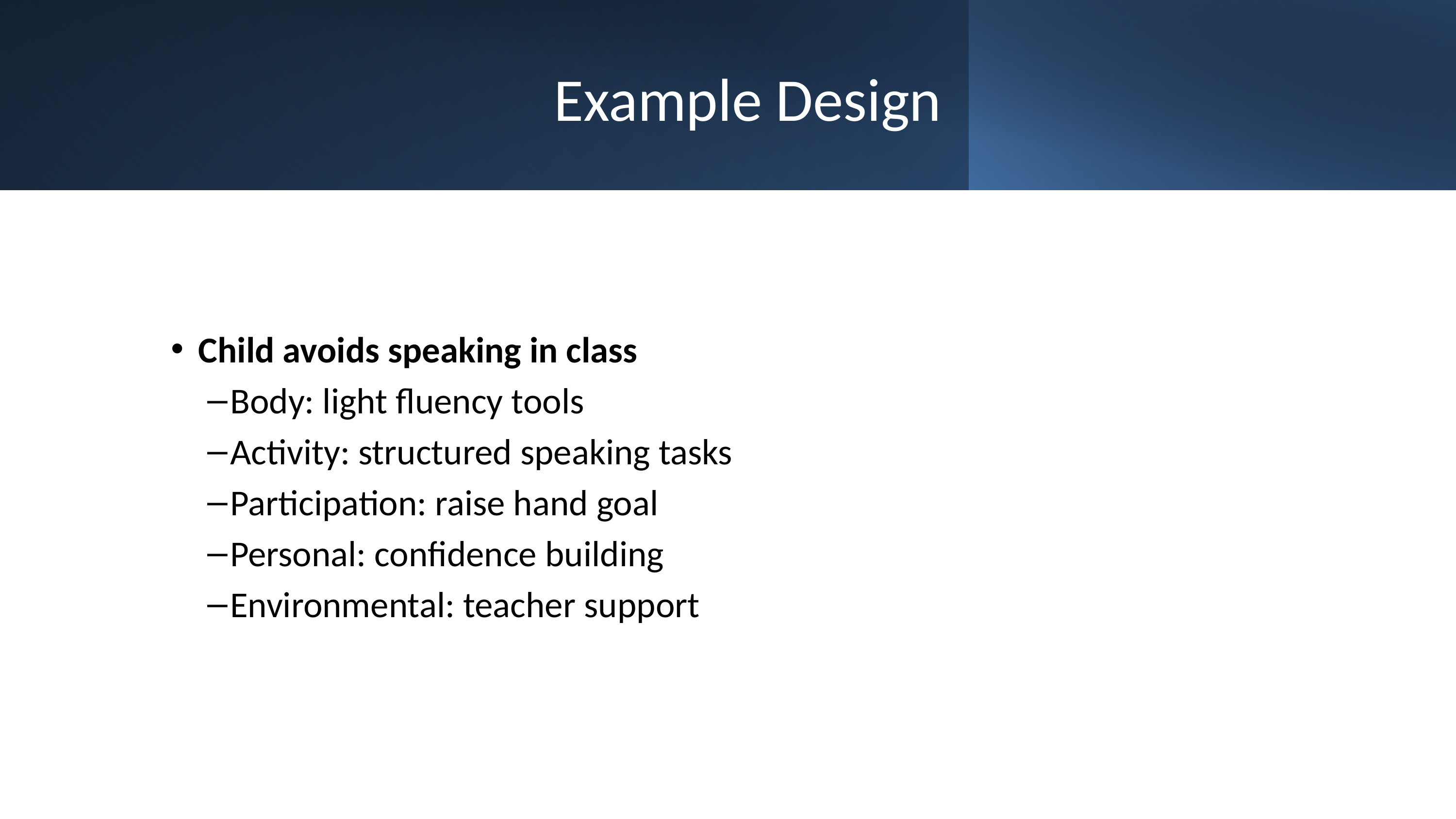

# Example Design
Child avoids speaking in class
Body: light fluency tools
Activity: structured speaking tasks
Participation: raise hand goal
Personal: confidence building
Environmental: teacher support